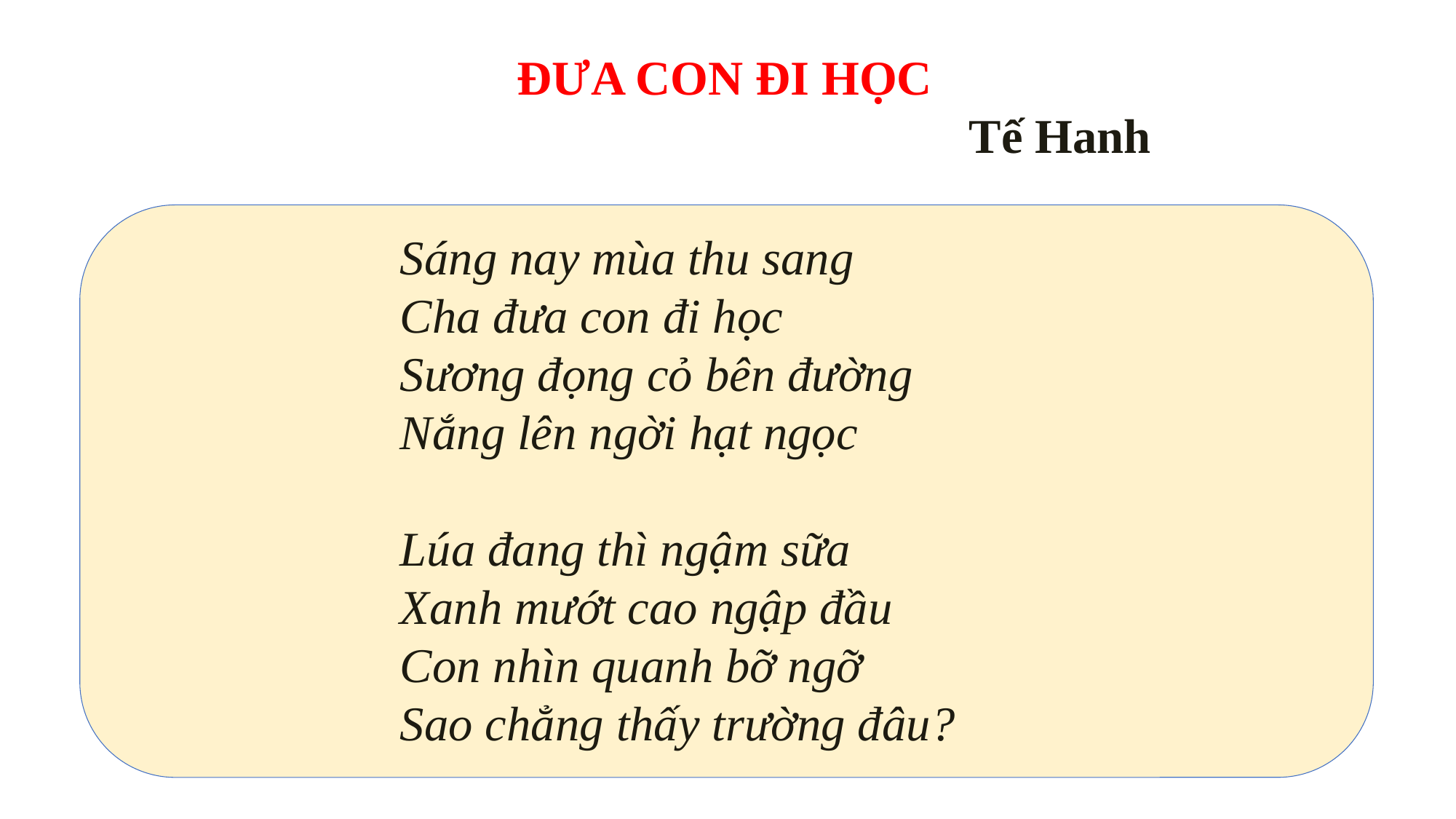

ĐƯA CON ĐI HỌC
                                                      Tế Hanh

Sáng nay mùa thu sang
Cha đưa con đi học
Sương đọng cỏ bên đường
Nắng lên ngời hạt ngọc
Lúa đang thì ngậm sữa
Xanh mướt cao ngập đầu
Con nhìn quanh bỡ ngỡ
Sao chẳng thấy trường đâu?